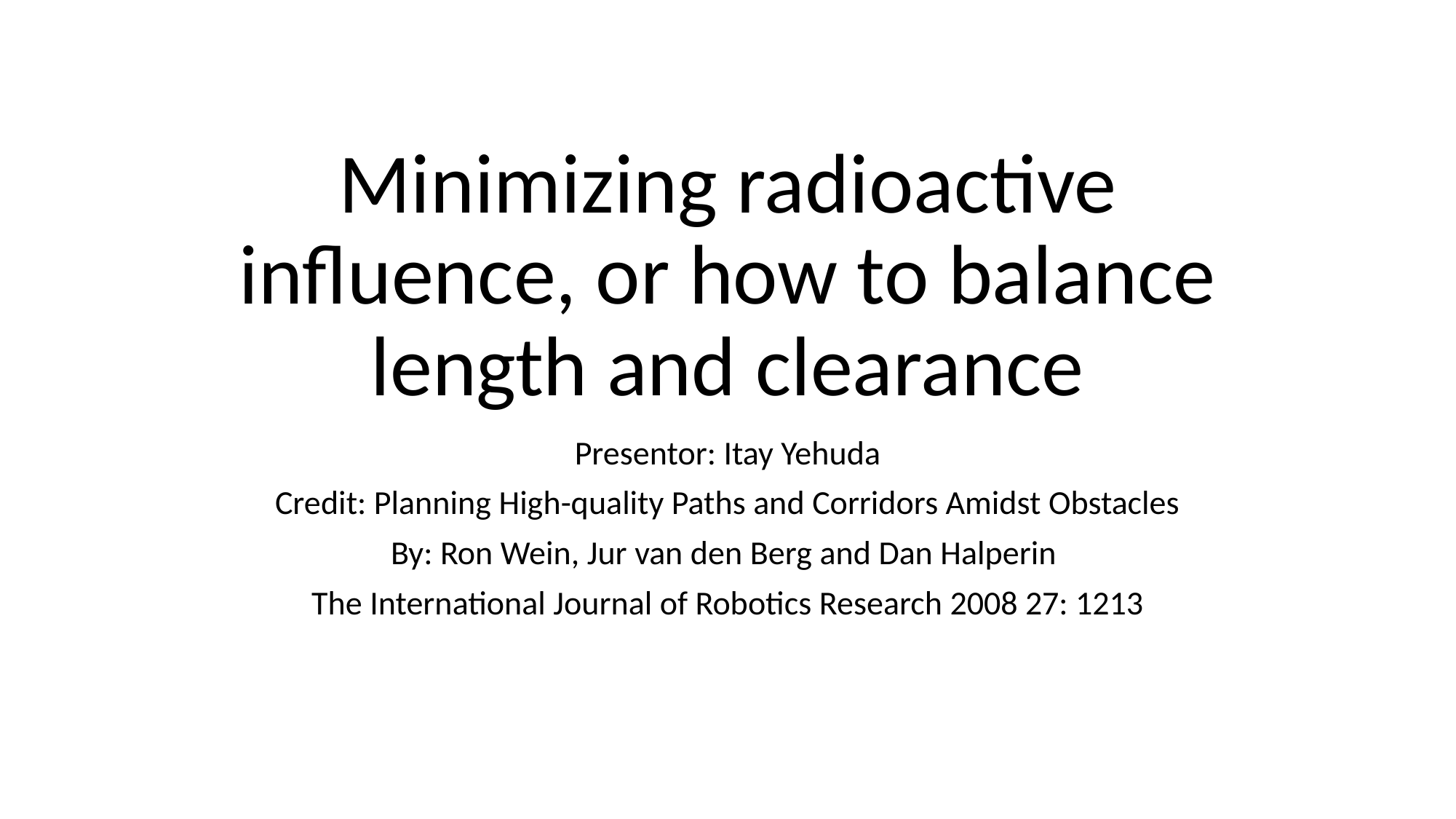

# Minimizing radioactive influence, or how to balance length and clearance
Presentor: Itay Yehuda
Credit: Planning High-quality Paths and Corridors Amidst Obstacles
By: Ron Wein, Jur van den Berg and Dan Halperin
The International Journal of Robotics Research 2008 27: 1213